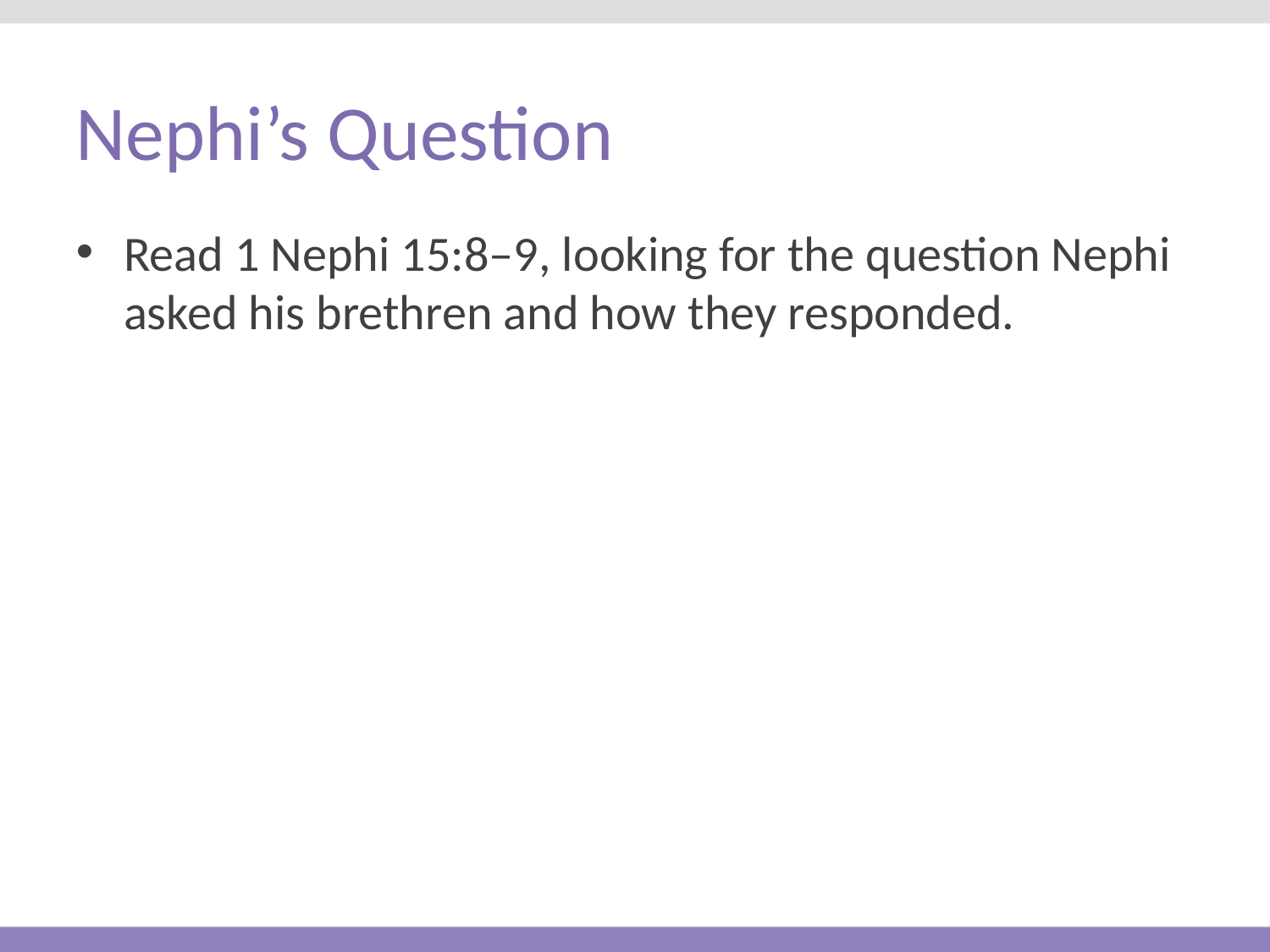

# Nephi’s Question
Read 1 Nephi 15:8–9, looking for the question Nephi asked his brethren and how they responded.